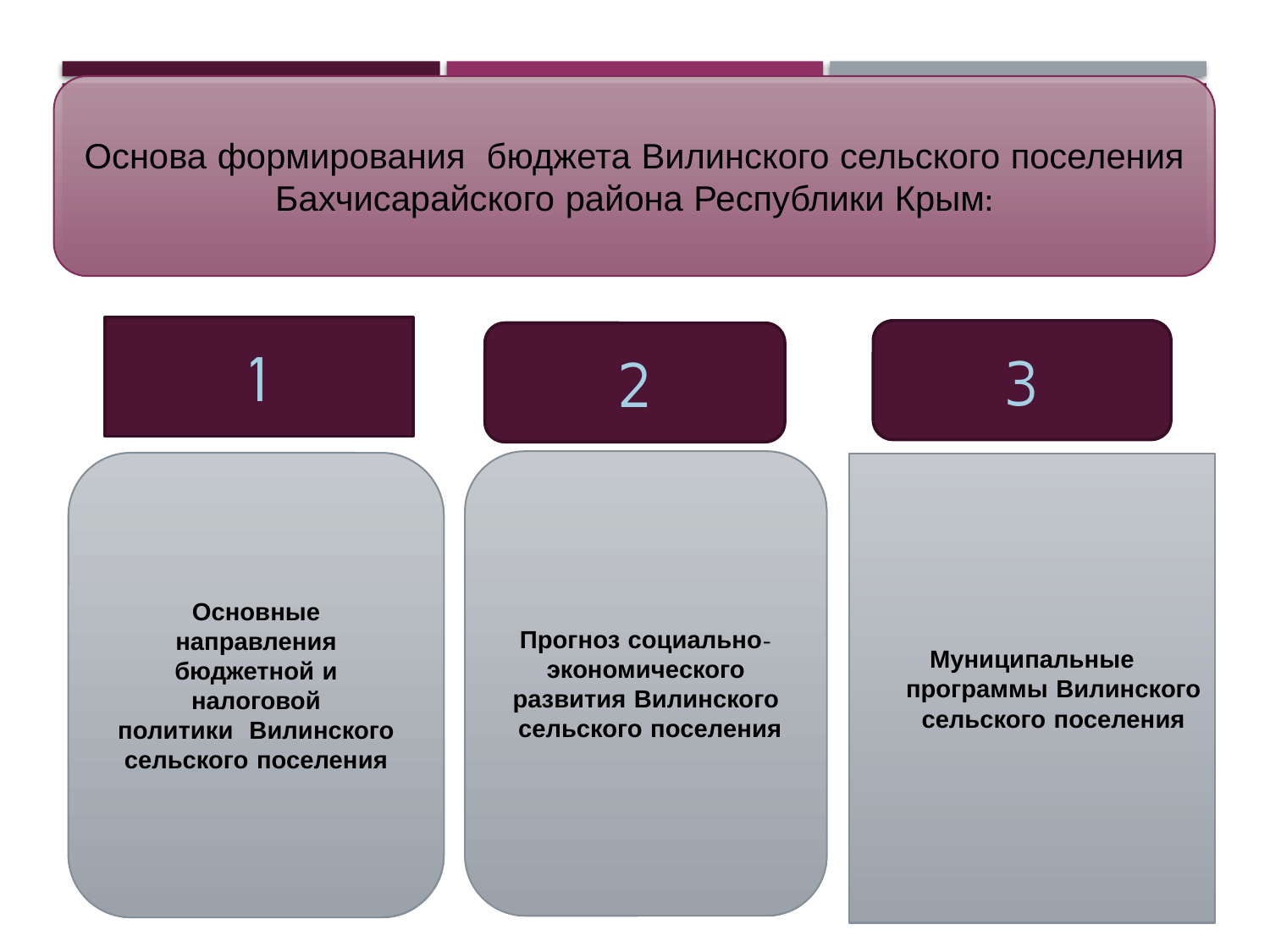

Основа формирования  бюджета Вилинского сельского поселения Бахчисарайского района Республики Крым:
1
3
2
Прогноз социально-экономического развития Вилинского
 сельского поселения
Основные
направления
бюджетной и
налоговой
политики  Вилинского сельского поселения
Муниципальные программы Вилинского сельского поселения